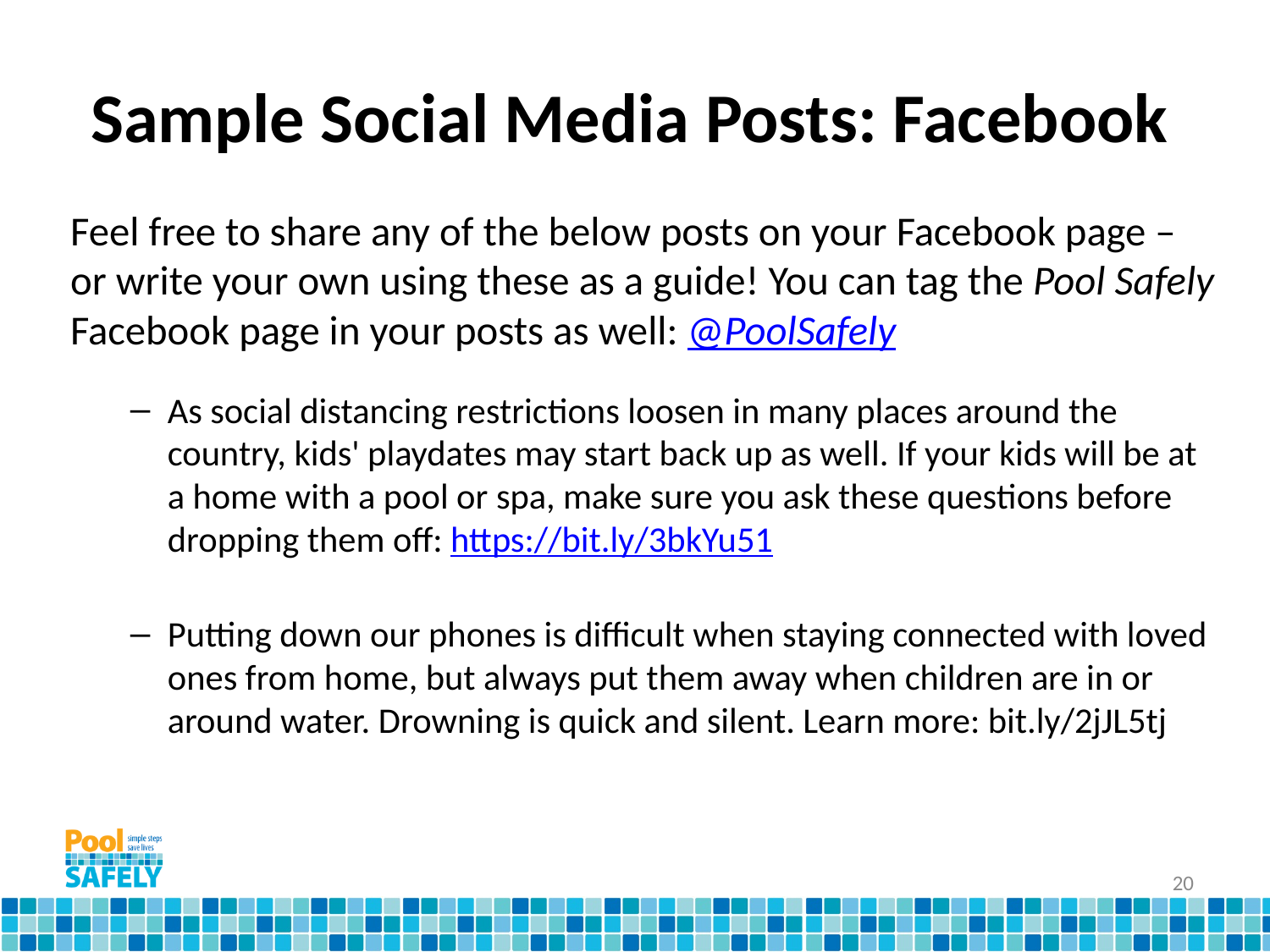

# Sample Social Media Posts: Facebook
Feel free to share any of the below posts on your Facebook page – or write your own using these as a guide! You can tag the Pool Safely Facebook page in your posts as well: @PoolSafely

As social distancing restrictions loosen in many places around the country, kids' playdates may start back up as well. If your kids will be at a home with a pool or spa, make sure you ask these questions before dropping them off: https://bit.ly/3bkYu51

Putting down our phones is difficult when staying connected with loved ones from home, but always put them away when children are in or around water. Drowning is quick and silent. Learn more: bit.ly/2jJL5tj